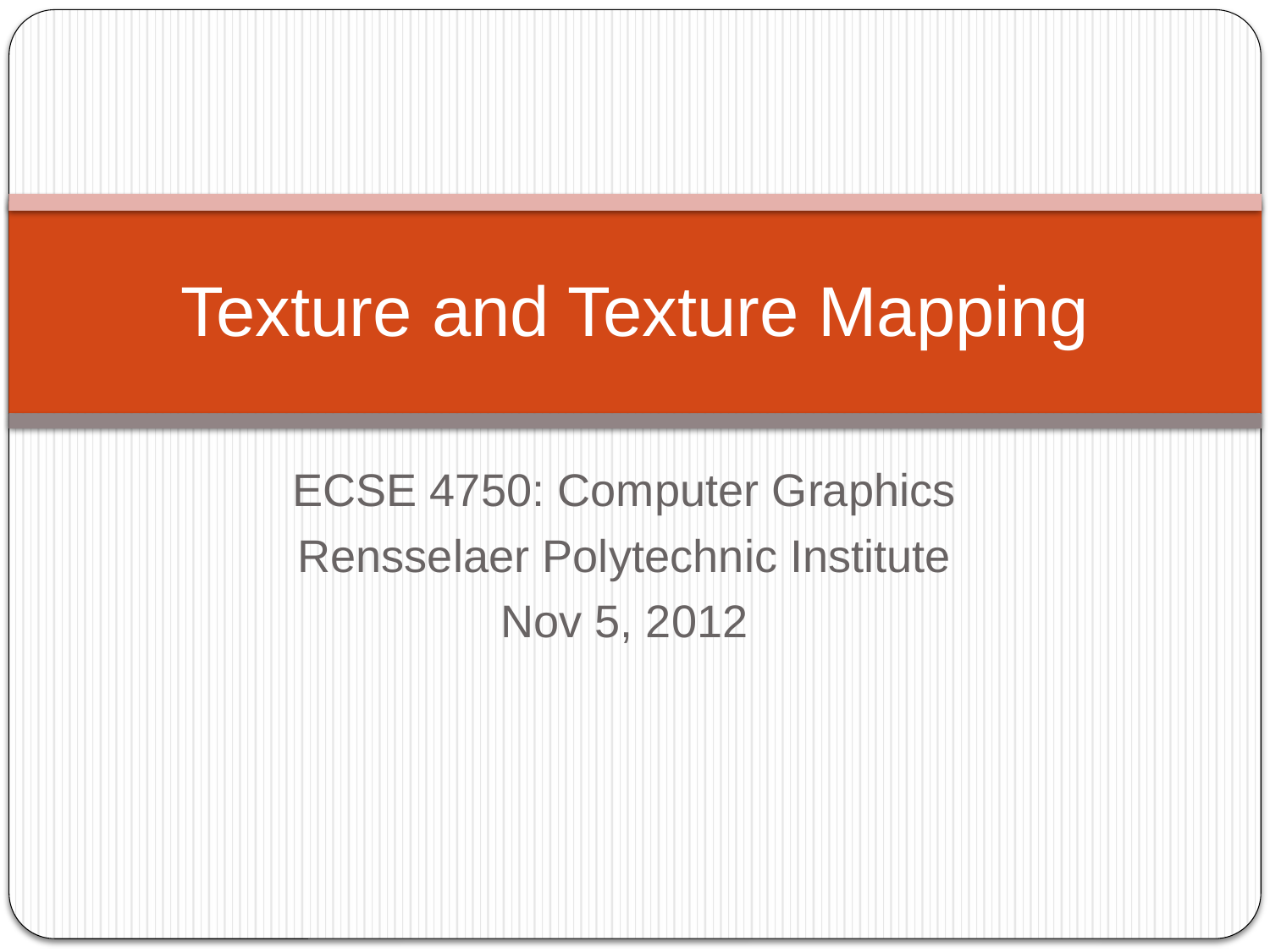

# Texture and Texture Mapping
ECSE 4750: Computer Graphics
Rensselaer Polytechnic Institute
Nov 5, 2012